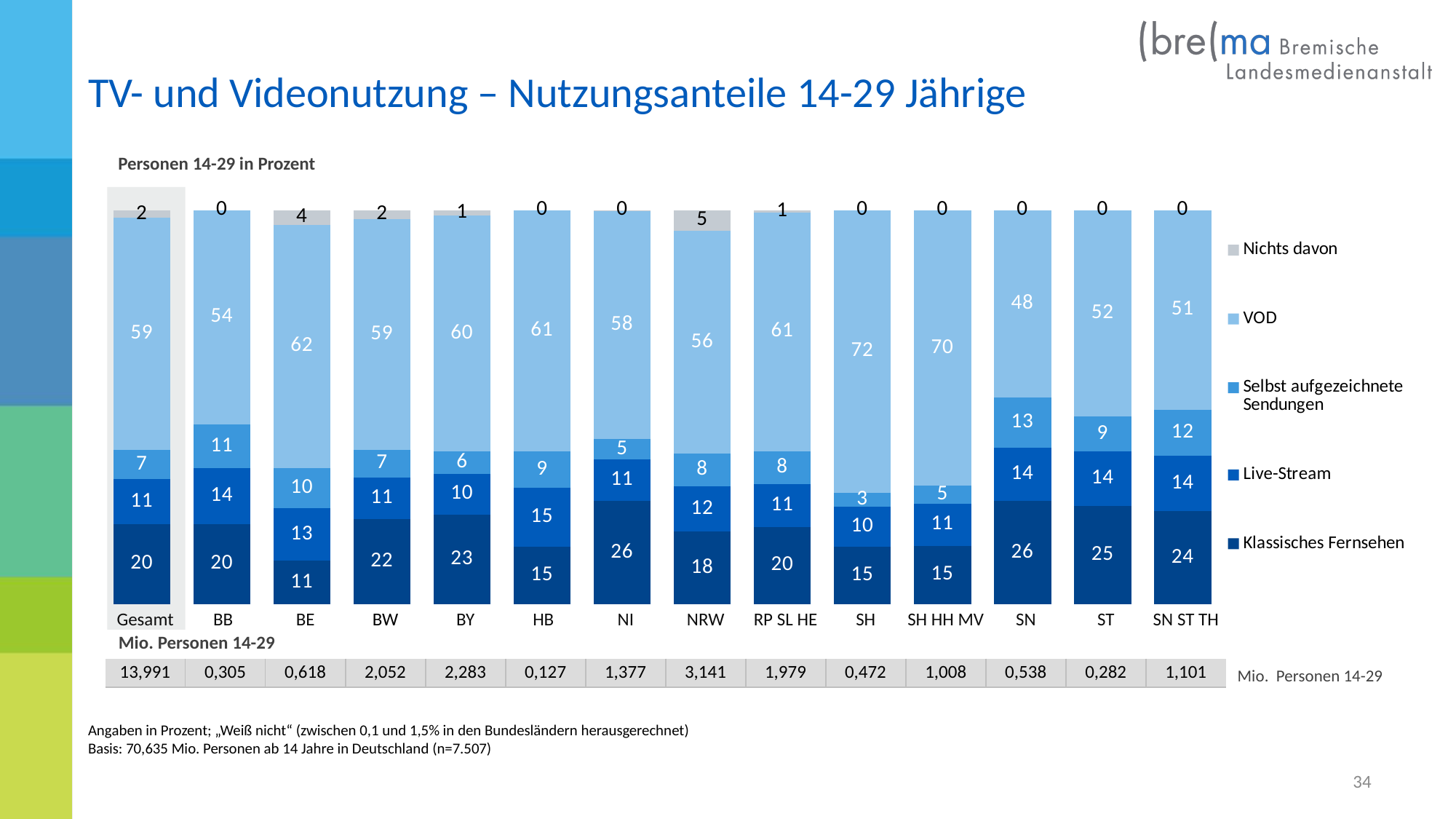

TV- und Videonutzung – Nutzungsanteile 14-29 Jährige
Personen 14-29 in Prozent

### Chart

| Category | Klassisches Fernsehen | Live-Stream | Selbst aufgezeichnete Sendungen | VOD | Nichts davon |
|---|---|---|---|---|---|
| Gesamt | 20.322 | 11.315 | 7.494 | 58.85 | 2.02 |
| BB | 20.235 | 14.21 | 11.108 | 54.447 | 0.0 |
| BE | 10.968 | 13.403 | 10.143 | 61.749 | 3.738 |
| BW | 21.643 | 10.509 | 7.022 | 58.596 | 2.229 |
| BY | 22.738 | 10.347 | 5.608 | 59.877 | 1.431 |
| HB | 14.541 | 14.912 | 9.267 | 61.28 | 0.0 |
| NI | 26.113 | 10.59 | 5.107 | 58.07 | 0.12 |
| NRW | 18.337 | 11.55 | 8.289 | 56.487 | 5.337 |
| RP SL | 19.608 | 10.878 | 8.261 | 60.654 | 0.6 |
| SH | 14.567 | 10.21 | 3.419 | 71.804 | 0.0 |
| SH HH MV | 14.811 | 10.7 | 4.504 | 69.986 | 0.0 |
| SN | 26.137 | 13.62 | 12.612 | 47.632 | 0.0 |
| ST | 24.875 | 13.91 | 8.795 | 52.42 | 0.0 |
| SN ST TH | 23.546 | 14.014 | 11.666 | 50.774 | 0.0 |
| Gesamt | BB | BE | BW | BY | HB | NI | NRW | RP SL HE | SH | SH HH MV | SN | ST | SN ST TH |
| --- | --- | --- | --- | --- | --- | --- | --- | --- | --- | --- | --- | --- | --- |
| Mio. Personen 14-29 |  |  |  |  |  |  |  |  |  |  |  |  |  |
| 13,991 | 0,305 | 0,618 | 2,052 | 2,283 | 0,127 | 1,377 | 3,141 | 1,979 | 0,472 | 1,008 | 0,538 | 0,282 | 1,101 |
Mio.  Personen 14-29
Angaben in Prozent; „Weiß nicht“ (zwischen 0,1 und 1,5% in den Bundesländern herausgerechnet)
Basis: 70,635 Mio. Personen ab 14 Jahre in Deutschland (n=7.507)
34